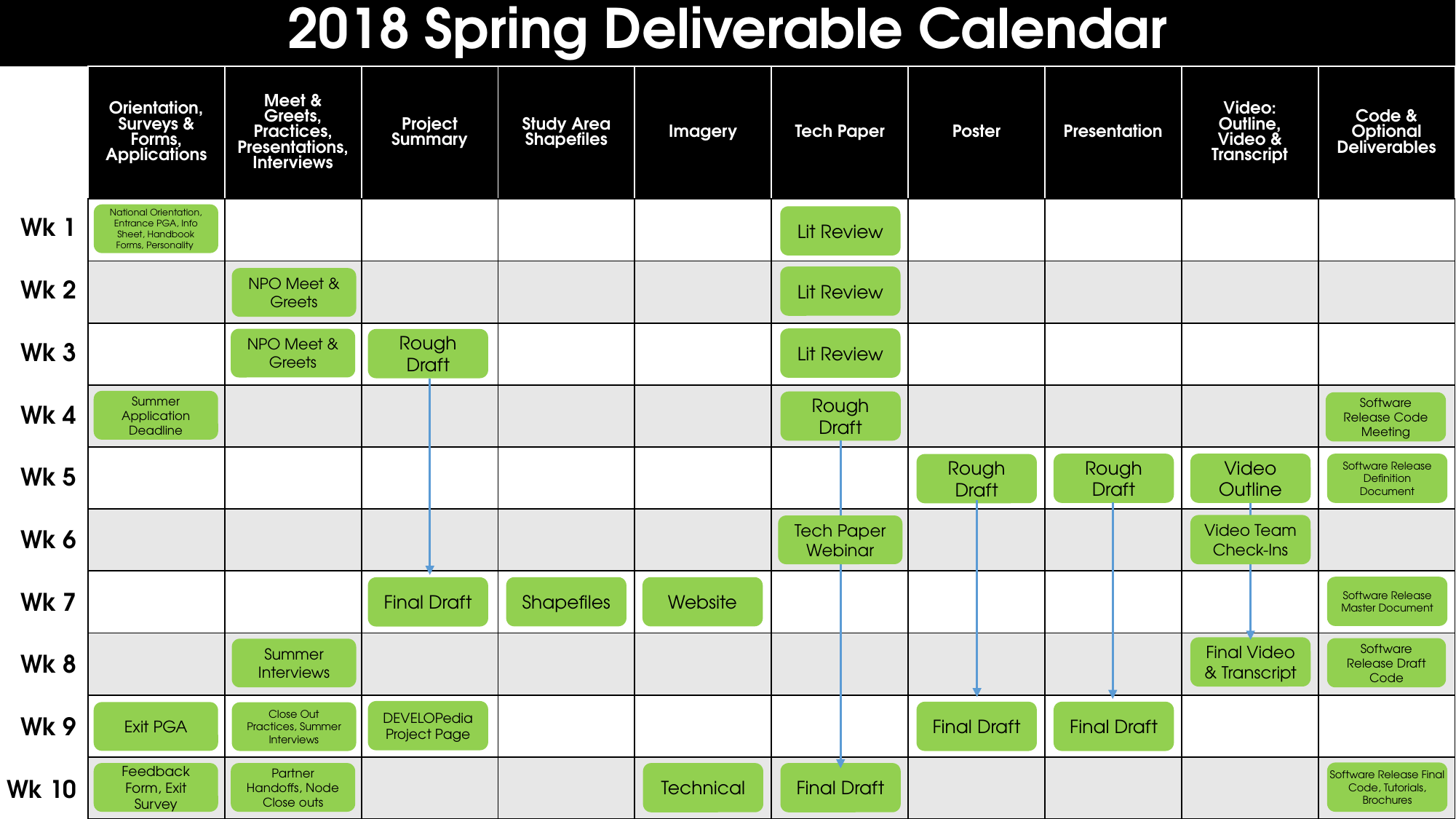

# 2018 Spring Deliverable Calendar
| Orientation, Surveys & Forms, Applications | Meet & Greets, Practices, Presentations, Interviews | Project Summary | Study Area Shapefiles | Imagery | Tech Paper | Poster | Presentation | Video: Outline, Video & Transcript | Code & Optional Deliverables |
| --- | --- | --- | --- | --- | --- | --- | --- | --- | --- |
|  |  |  |  |  |  |  |  |  |  |
|  |  |  |  |  |  |  |  |  |  |
|  |  |  |  |  |  |  |  |  |  |
|  |  |  |  |  |  |  |  |  |  |
|  |  |  |  |  |  |  |  |  |  |
|  |  |  |  |  |  |  |  |  |  |
|  |  |  |  |  |  |  |  |  |  |
|  |  |  |  |  |  |  |  |  |  |
|  |  |  |  |  |  |  |  |  |  |
|  |  |  |  |  |  |  |  |  |  |
National Orientation, Entrance PGA, Info Sheet, Handbook Forms, Personality
Lit Review
Wk 1
Wk 2
Wk 3
Wk 4
Wk 5
Wk 6
Wk 7
Wk 8
Wk 9
Wk 10
Lit Review
NPO Meet & Greets
Lit Review
NPO Meet & Greets
Rough Draft
Summer Application Deadline
Rough Draft
Software Release Code Meeting
Rough Draft
Video Outline
Software Release Definition Document
Rough Draft
Video Team Check-Ins
Tech Paper Webinar
Software Release Master Document
Shapefiles
Website
Final Draft
Final Video & Transcript
Software Release Draft Code
Summer Interviews
DEVELOPedia Project Page
Final Draft
Final Draft
Exit PGA
Close Out Practices, Summer Interviews
Software Release Final Code, Tutorials, Brochures
Feedback Form, Exit Survey
Partner Handoffs, Node Close outs
Technical
Final Draft